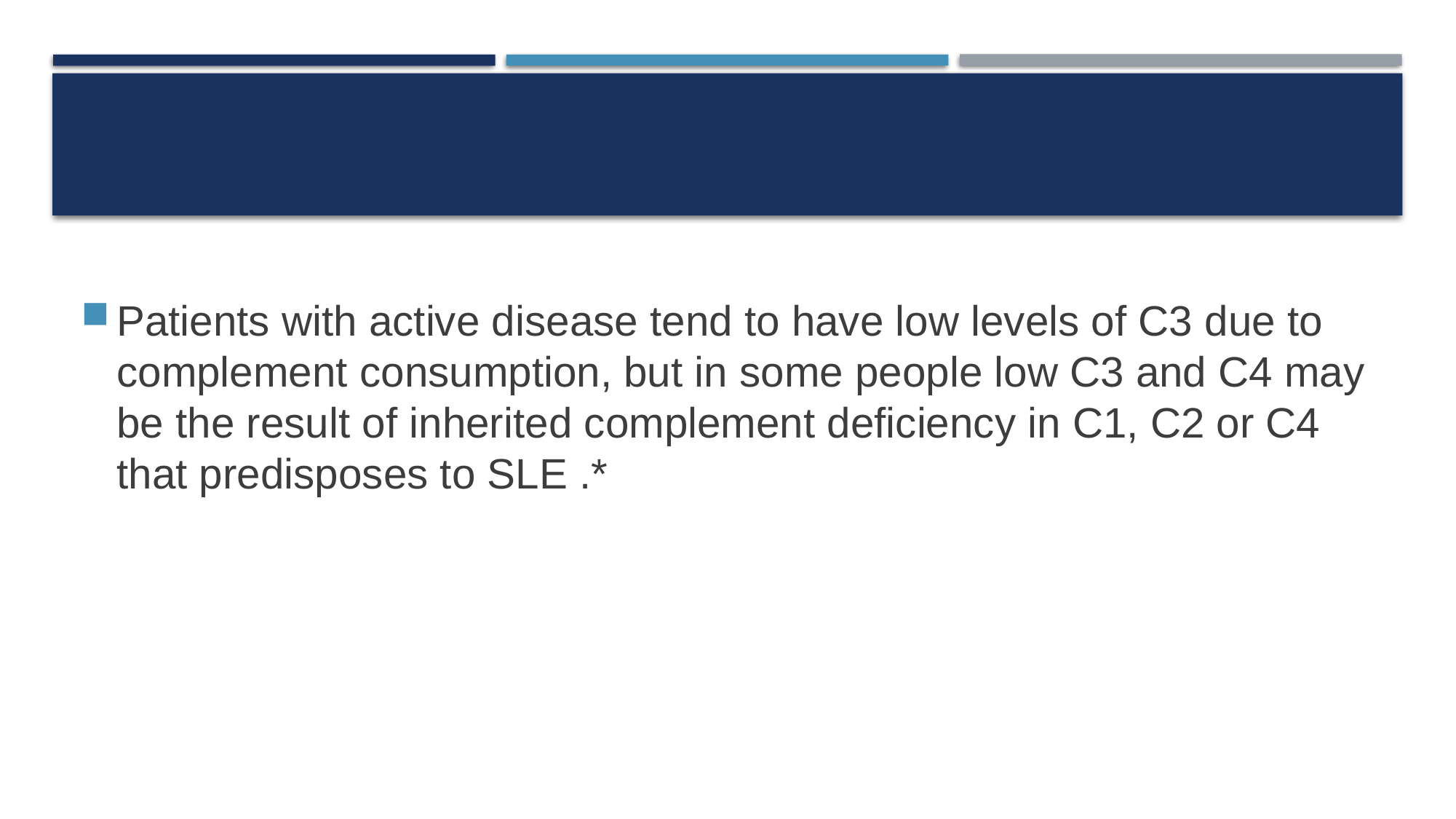

Patients with active disease tend to have low levels of C3 due to complement consumption, but in some people low C3 and C4 may be the result of inherited complement deficiency in C1, C2 or C4 that predisposes to SLE .*